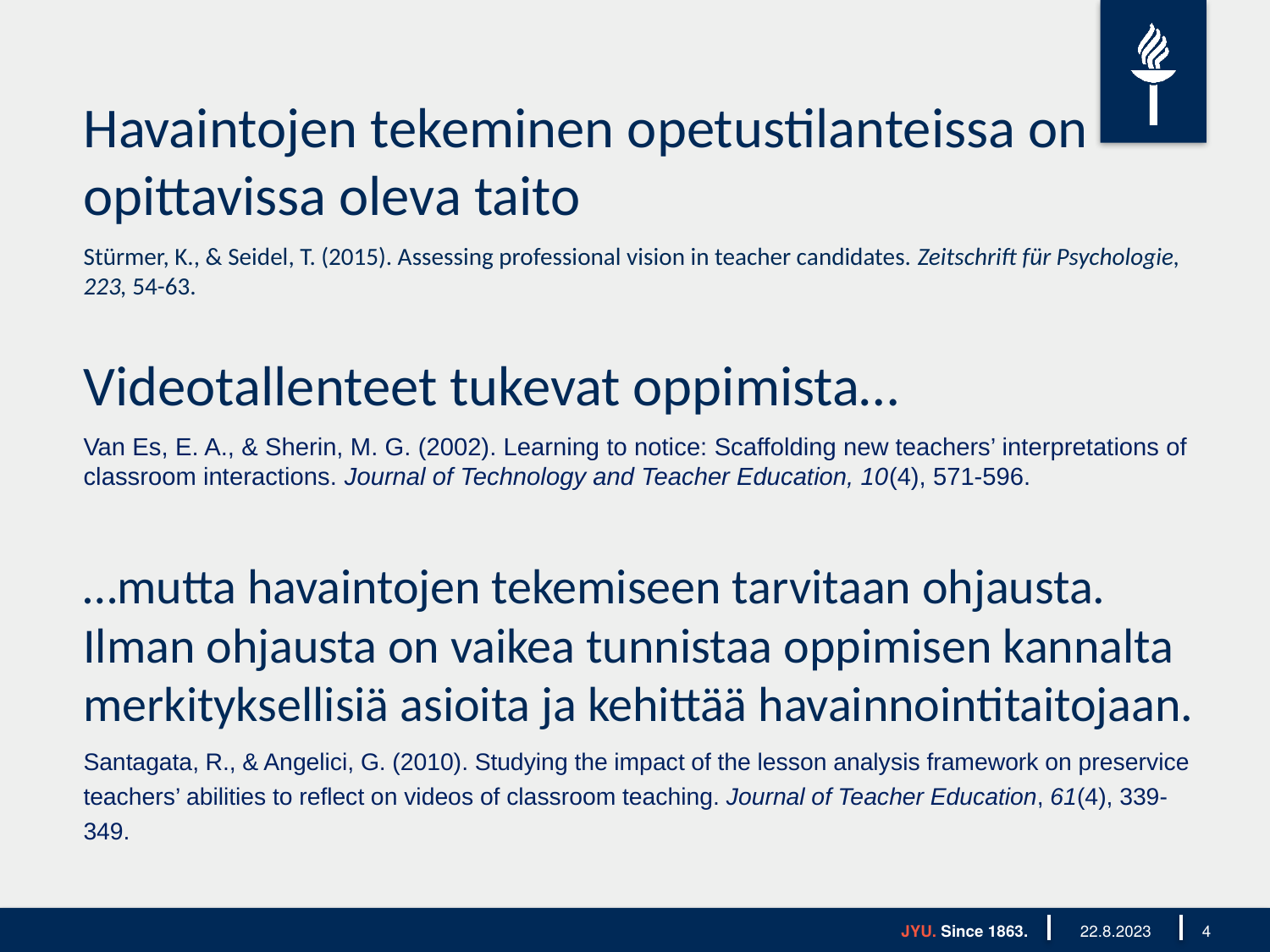

Havaintojen tekeminen opetustilanteissa on opittavissa oleva taito
Stürmer, K., & Seidel, T. (2015). Assessing professional vision in teacher candidates. Zeitschrift für Psychologie, 223, 54-63.

Videotallenteet tukevat oppimista…
Van Es, E. A., & Sherin, M. G. (2002). Learning to notice: Scaffolding new teachers’ interpretations of classroom interactions. Journal of Technology and Teacher Education, 10(4), 571-596.
…mutta havaintojen tekemiseen tarvitaan ohjausta. Ilman ohjausta on vaikea tunnistaa oppimisen kannalta merkityksellisiä asioita ja kehittää havainnointitaitojaan.
Santagata, R., & Angelici, G. (2010). Studying the impact of the lesson analysis framework on preservice teachers’ abilities to reflect on videos of classroom teaching. Journal of Teacher Education, 61(4), 339-349.

JYU. Since 1863.
22.8.2023
4